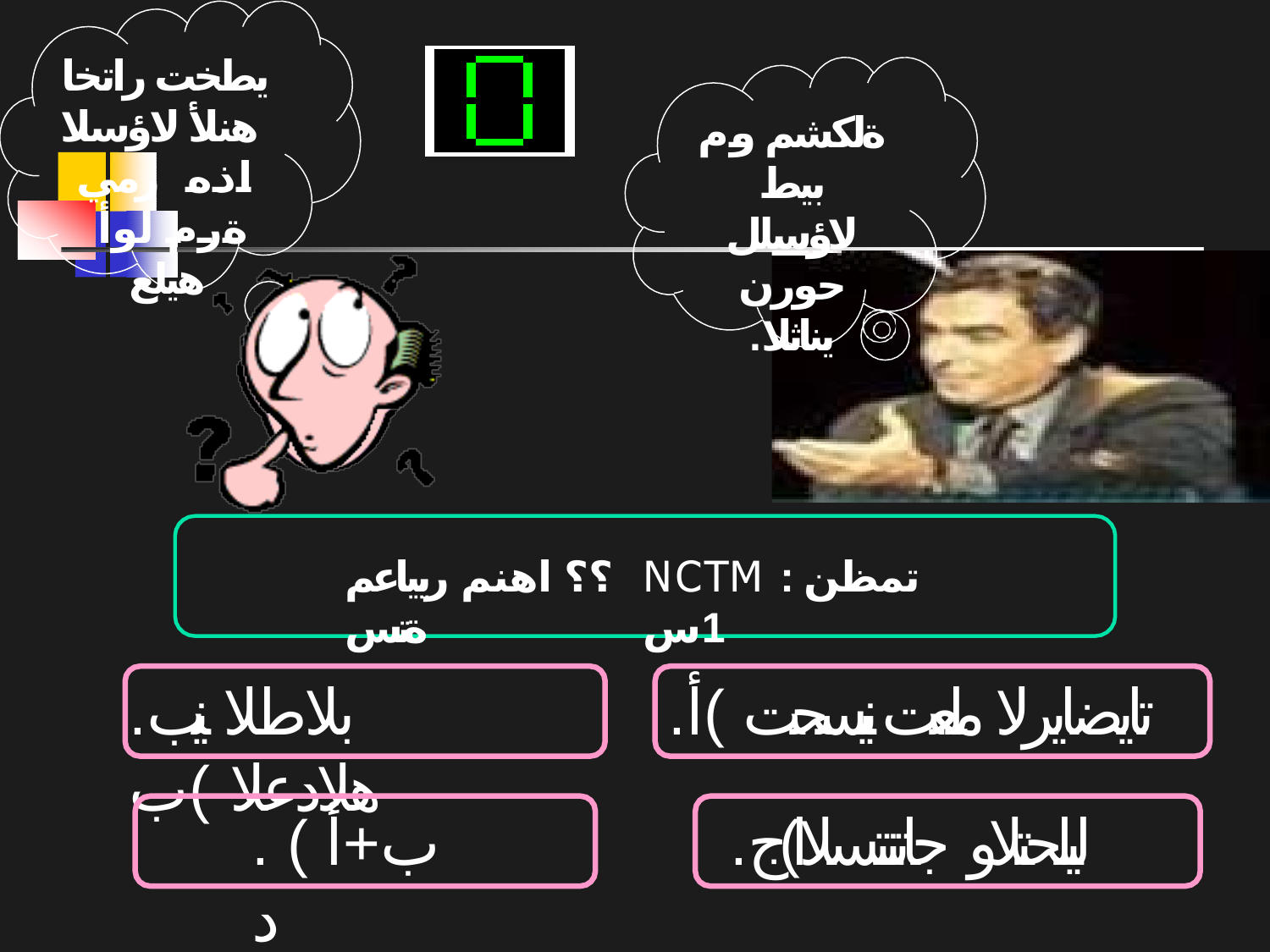

يطخت راتخا  هنلأ لاؤسلا اذه  رمي ةرم لوأ  هيلع

ةلكشم وم بيط
لاؤسلل حورن
.يناثلا

؟؟ اهنم ريياعم ةتس
NCTM تمظن : 1س

.بلاطلا نيب هلادعلا )ب
.تايضايرلا ملعت نيسحت )أ

. ب+أ ) د
.ليلحتلاو جاتنتسلاا)ج